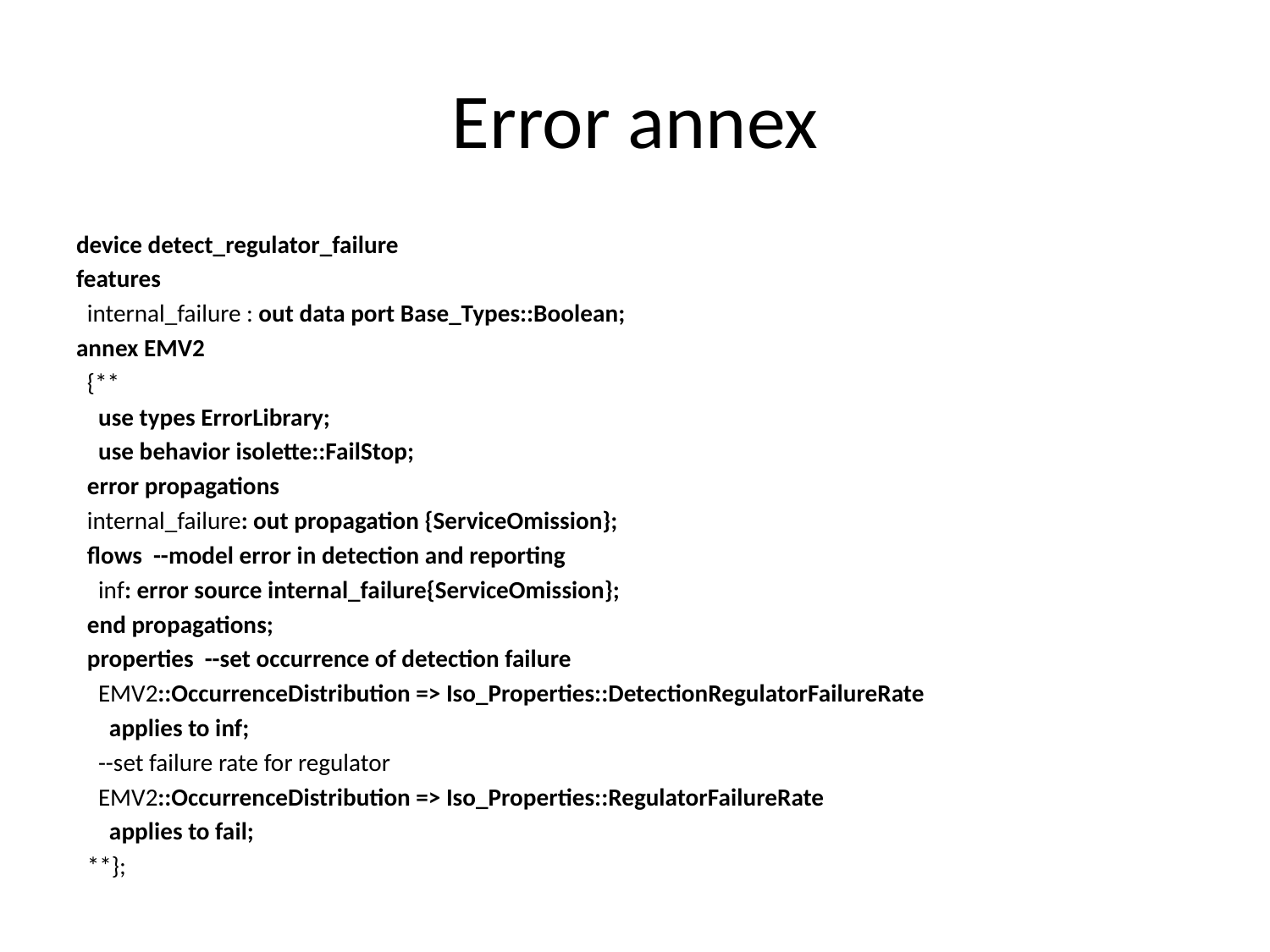

# Error annex
device detect_regulator_failure
features
  internal_failure : out data port Base_Types::Boolean;
annex EMV2
  {**
    use types ErrorLibrary;
    use behavior isolette::FailStop;
  error propagations
  internal_failure: out propagation {ServiceOmission};
  flows  --model error in detection and reporting
    inf: error source internal_failure{ServiceOmission};
  end propagations;
  properties  --set occurrence of detection failure
    EMV2::OccurrenceDistribution => Iso_Properties::DetectionRegulatorFailureRate
      applies to inf;
    --set failure rate for regulator
    EMV2::OccurrenceDistribution => Iso_Properties::RegulatorFailureRate
      applies to fail;
  **};